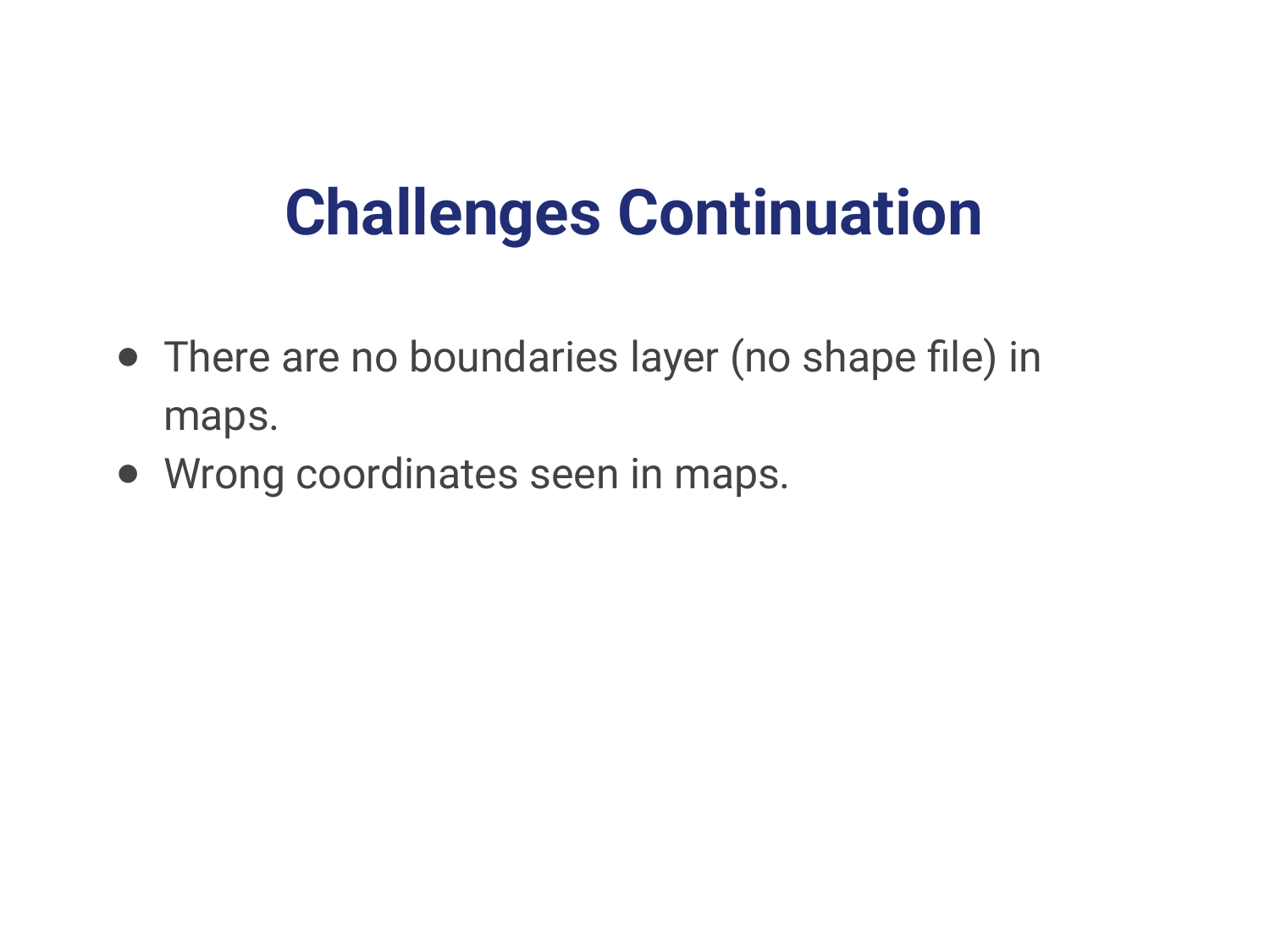

# Challenges Continuation
There are no boundaries layer (no shape file) in maps.
Wrong coordinates seen in maps.